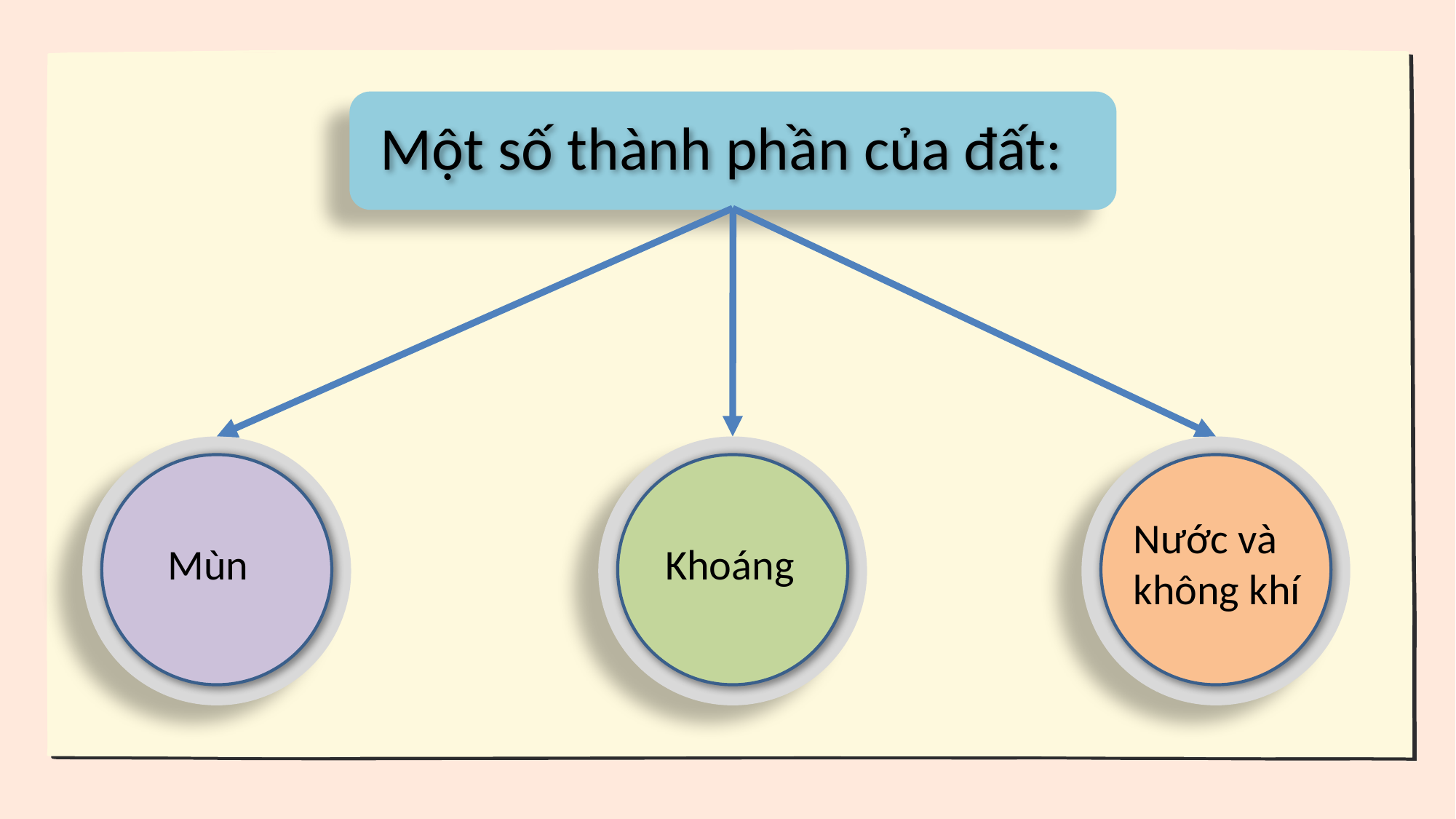

Một số thành phần của đất:

Nước và không khí
Mùn
Khoáng